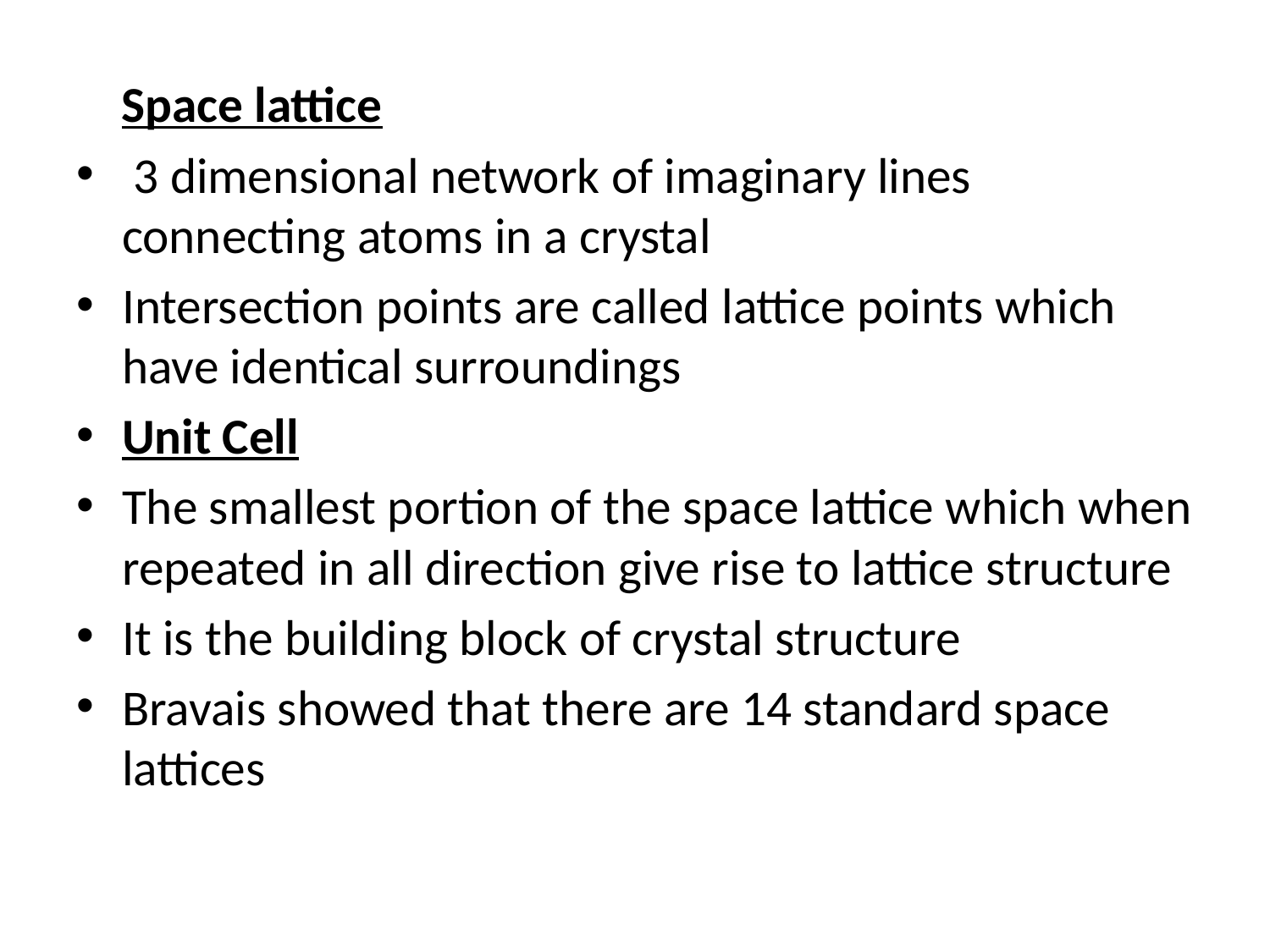

Space lattice
 3 dimensional network of imaginary lines connecting atoms in a crystal
Intersection points are called lattice points which have identical surroundings
Unit Cell
The smallest portion of the space lattice which when repeated in all direction give rise to lattice structure
It is the building block of crystal structure
Bravais showed that there are 14 standard space lattices